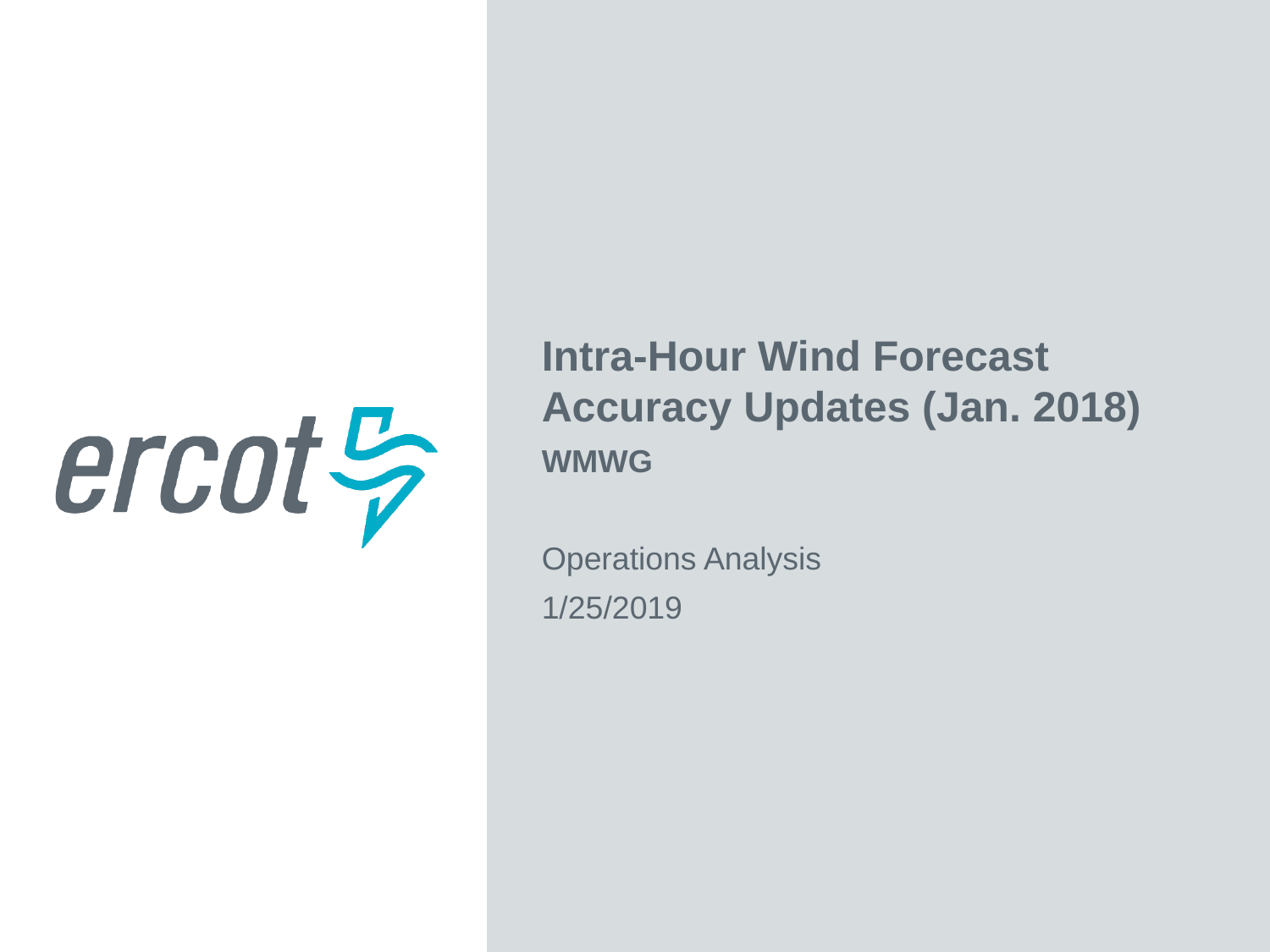

Intra-Hour Wind Forecast Accuracy Updates (Jan. 2018)
WMWG

Operations Analysis
1/25/2019